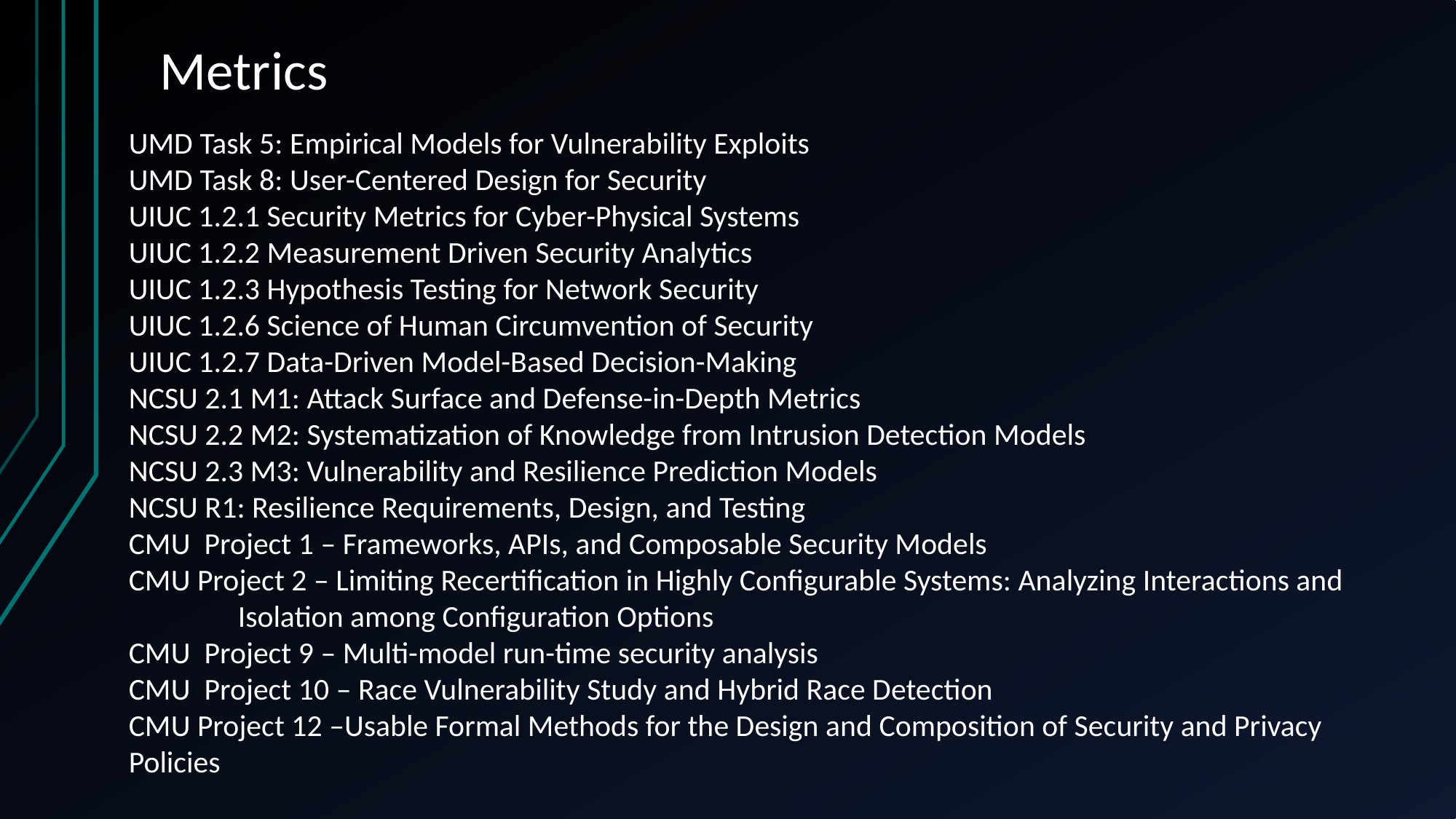

# Metrics
UMD Task 5: Empirical Models for Vulnerability Exploits
UMD Task 8: User-Centered Design for Security
UIUC 1.2.1 Security Metrics for Cyber-Physical Systems
UIUC 1.2.2 Measurement Driven Security Analytics
UIUC 1.2.3 Hypothesis Testing for Network Security
UIUC 1.2.6 Science of Human Circumvention of Security
UIUC 1.2.7 Data-Driven Model-Based Decision-Making
NCSU 2.1 M1: Attack Surface and Defense-in-Depth Metrics
NCSU 2.2 M2: Systematization of Knowledge from Intrusion Detection Models
NCSU 2.3 M3: Vulnerability and Resilience Prediction Models
NCSU R1: Resilience Requirements, Design, and Testing
CMU  Project 1 – Frameworks, APIs, and Composable Security Models
CMU Project 2 – Limiting Recertification in Highly Configurable Systems: Analyzing Interactions and 	Isolation among Configuration Options
CMU  Project 9 – Multi-model run-time security analysis
CMU  Project 10 – Race Vulnerability Study and Hybrid Race Detection
CMU Project 12 –Usable Formal Methods for the Design and Composition of Security and Privacy 	Policies